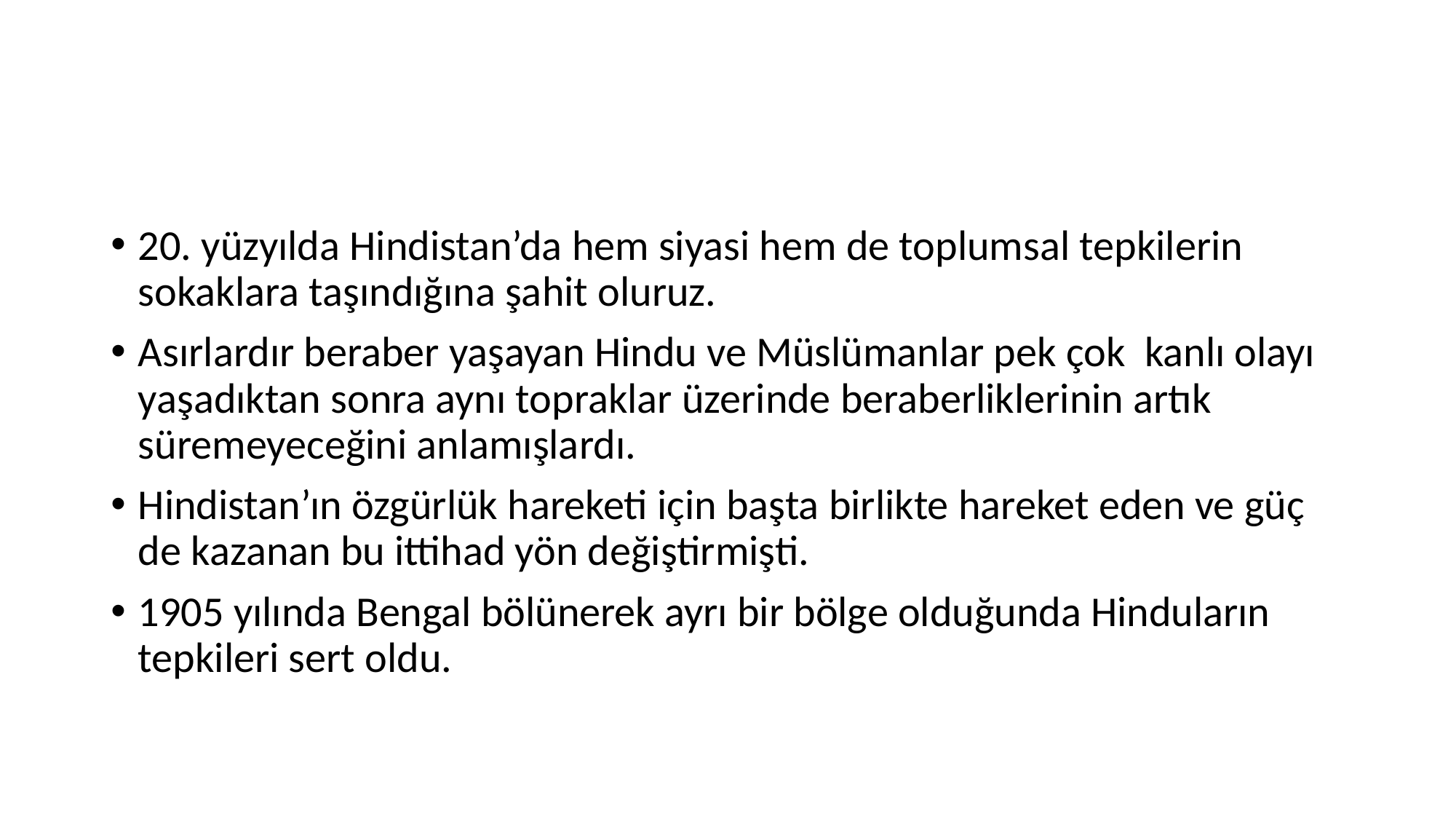

#
20. yüzyılda Hindistan’da hem siyasi hem de toplumsal tepkilerin sokaklara taşındığına şahit oluruz.
Asırlardır beraber yaşayan Hindu ve Müslümanlar pek çok  kanlı olayı yaşadıktan sonra aynı topraklar üzerinde beraberliklerinin artık süremeyeceğini anlamışlardı.
Hindistan’ın özgürlük hareketi için başta birlikte hareket eden ve güç de kazanan bu ittihad yön değiştirmişti.
1905 yılında Bengal bölünerek ayrı bir bölge olduğunda Hinduların tepkileri sert oldu.